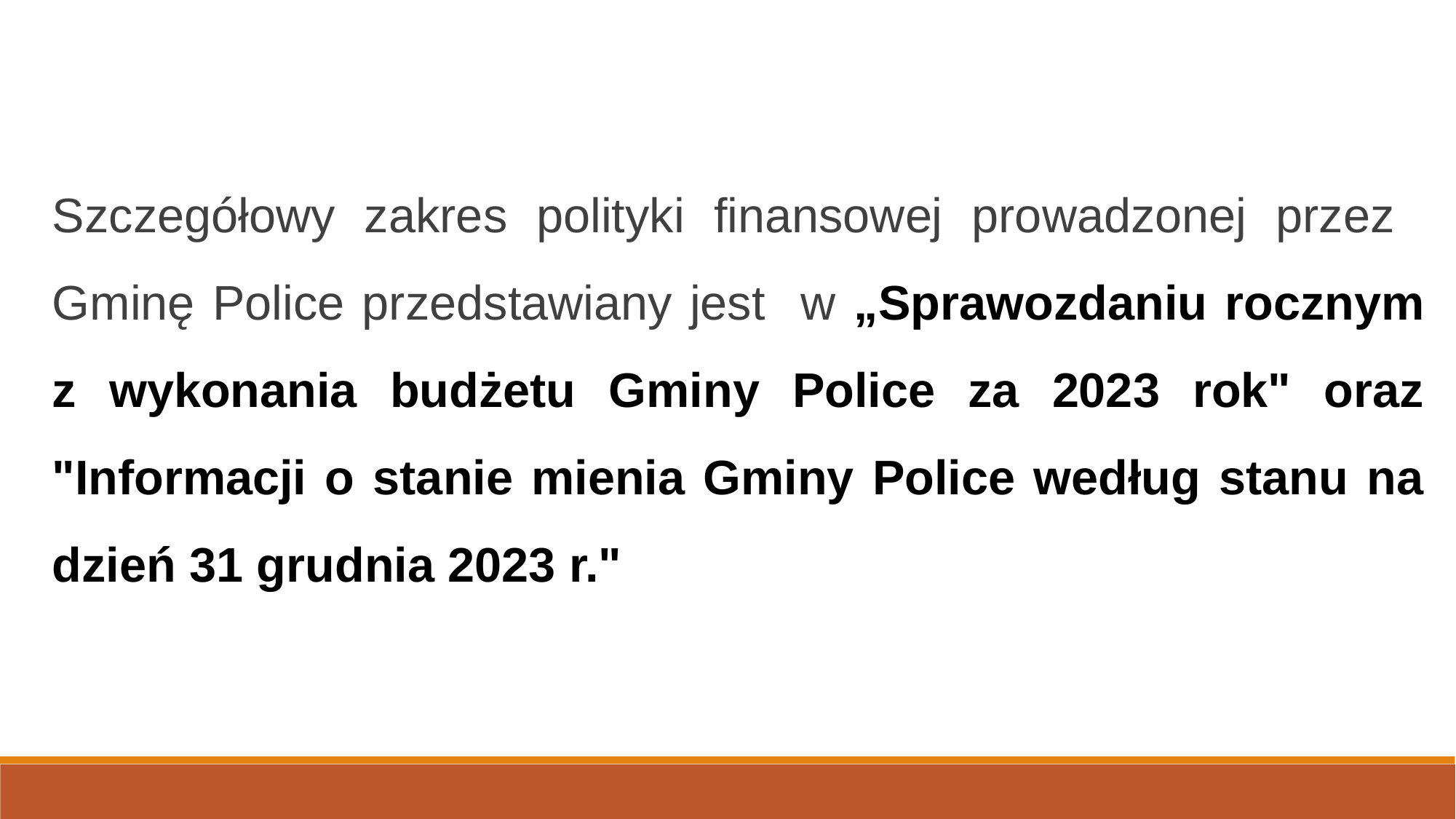

Szczegółowy zakres polityki finansowej prowadzonej przez  Gminę Police przedstawiany jest  w „Sprawozdaniu rocznym z wykonania budżetu Gminy Police za 2023 rok" oraz "Informacji o stanie mienia Gminy Police według stanu na dzień 31 grudnia 2023 r."